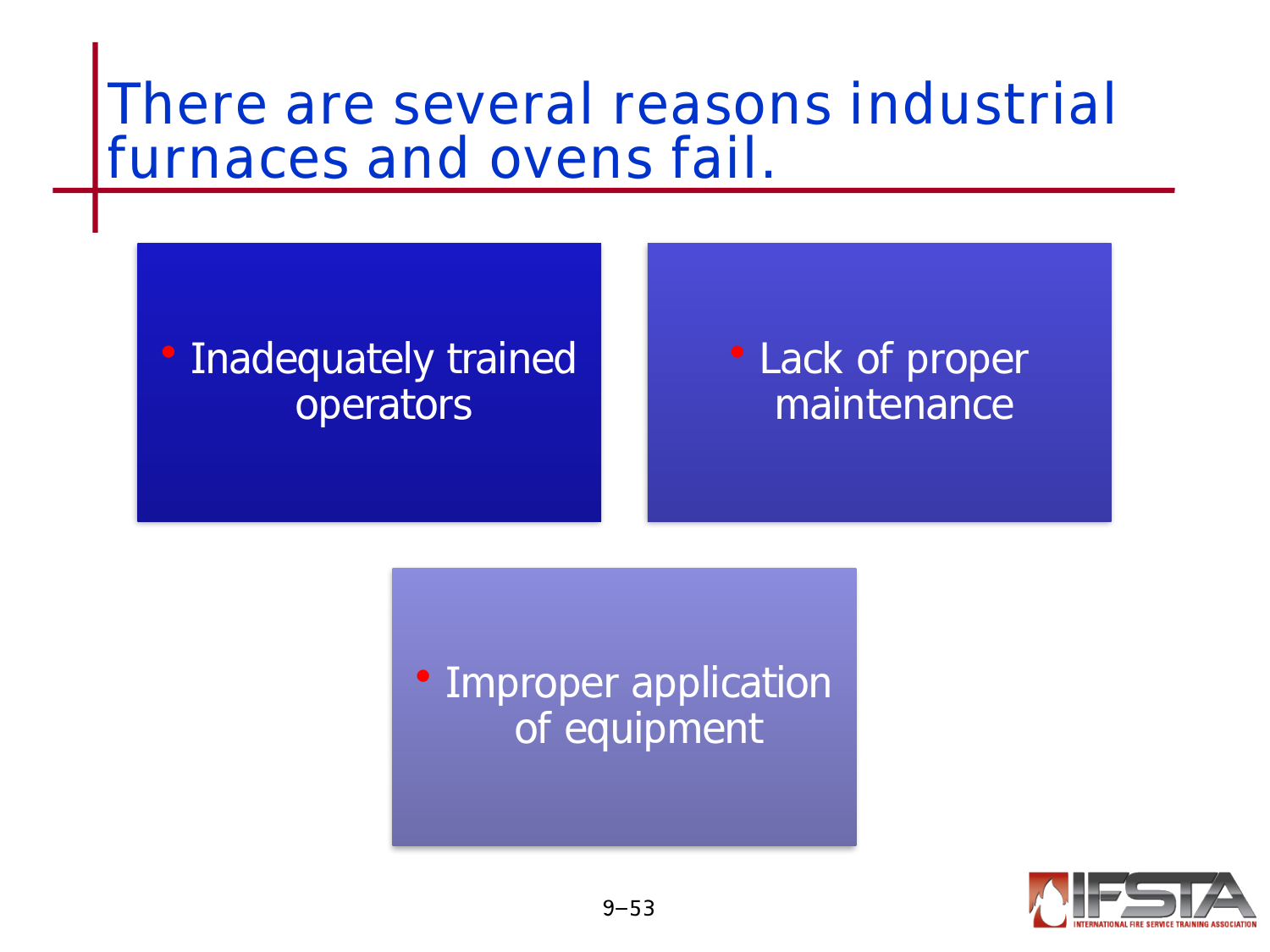

# There are several reasons industrial furnaces and ovens fail.
Inadequately trained operators
Lack of proper maintenance
Improper application of equipment
9–53